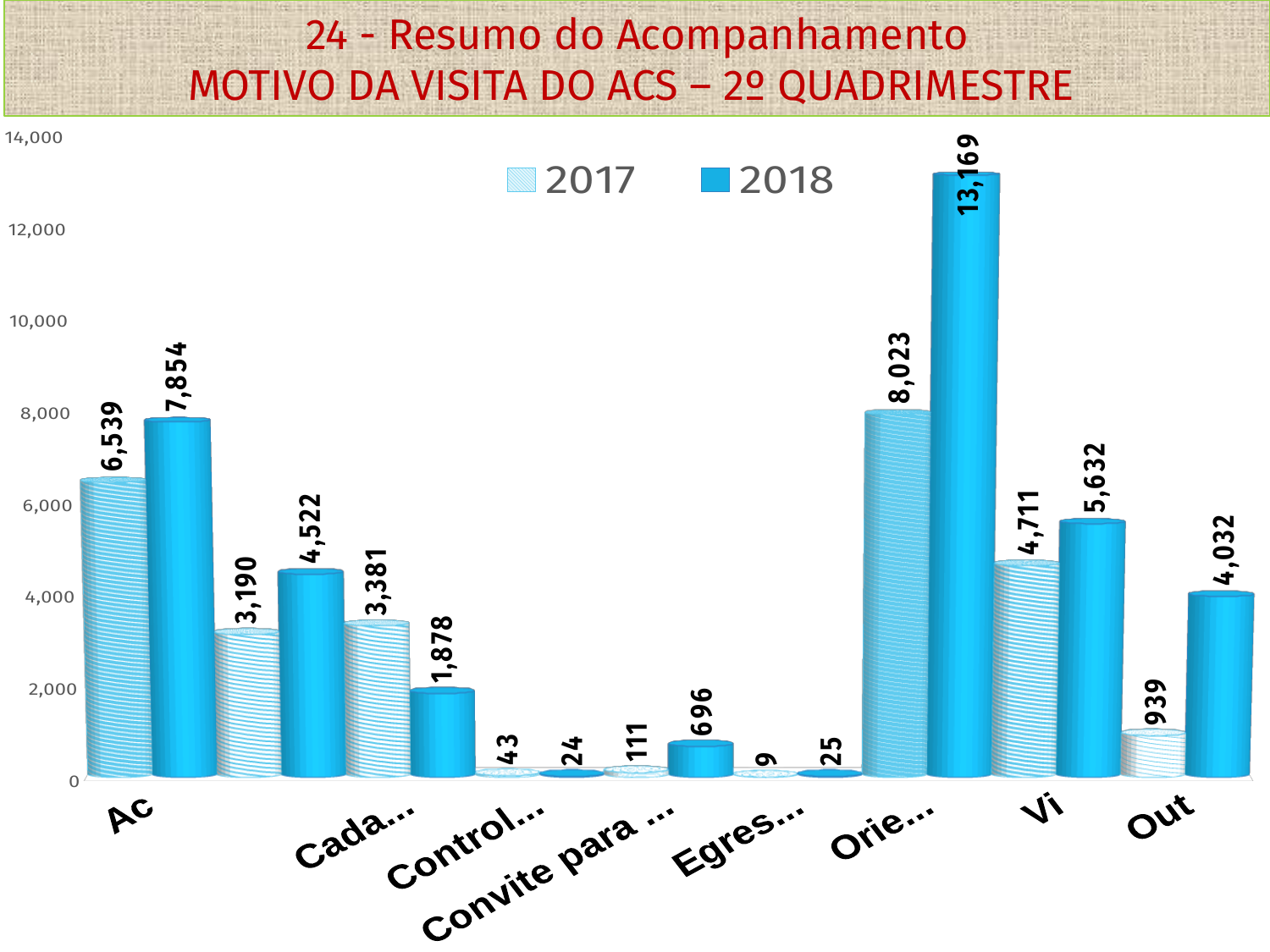

# 24 - Resumo do Acompanhamento MOTIVO DA VISITA DO ACS – 2º QUADRIMESTRE

[unsupported chart]